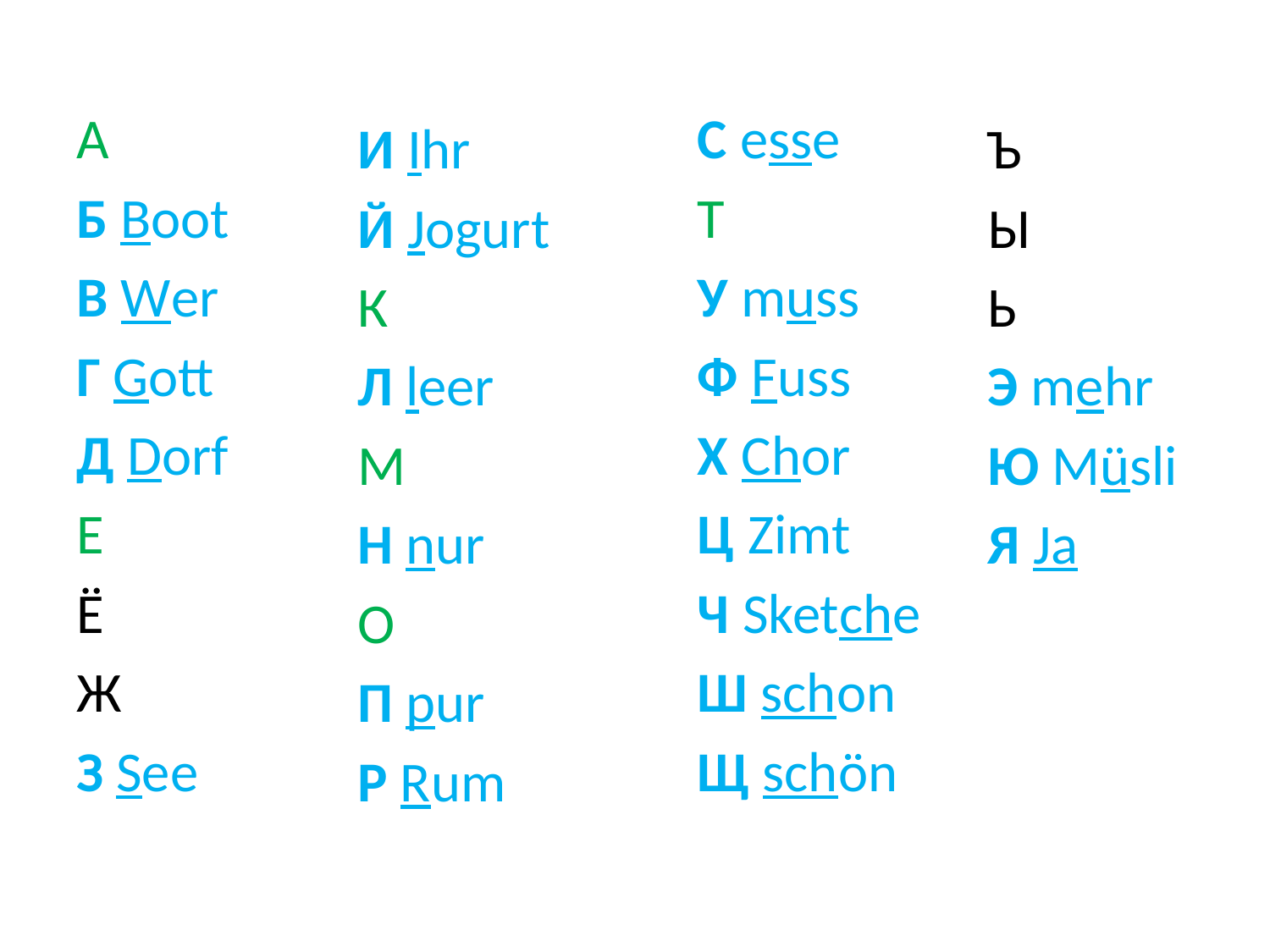

А
Б Boot
В Wer
Г Gott
Д Dorf
Е
Ё
Ж
З See
С esse
Т
У muss
Ф Fuss
Х Chor
Ц Zimt
Ч Sketche
Ш schon
Щ schön
И Ihr
Й Jogurt
К
Л leer
М
Н nur
О
П pur
Р Rum
Ъ
Ы
Ь
Э mehr
Ю Müsli
Я Ja